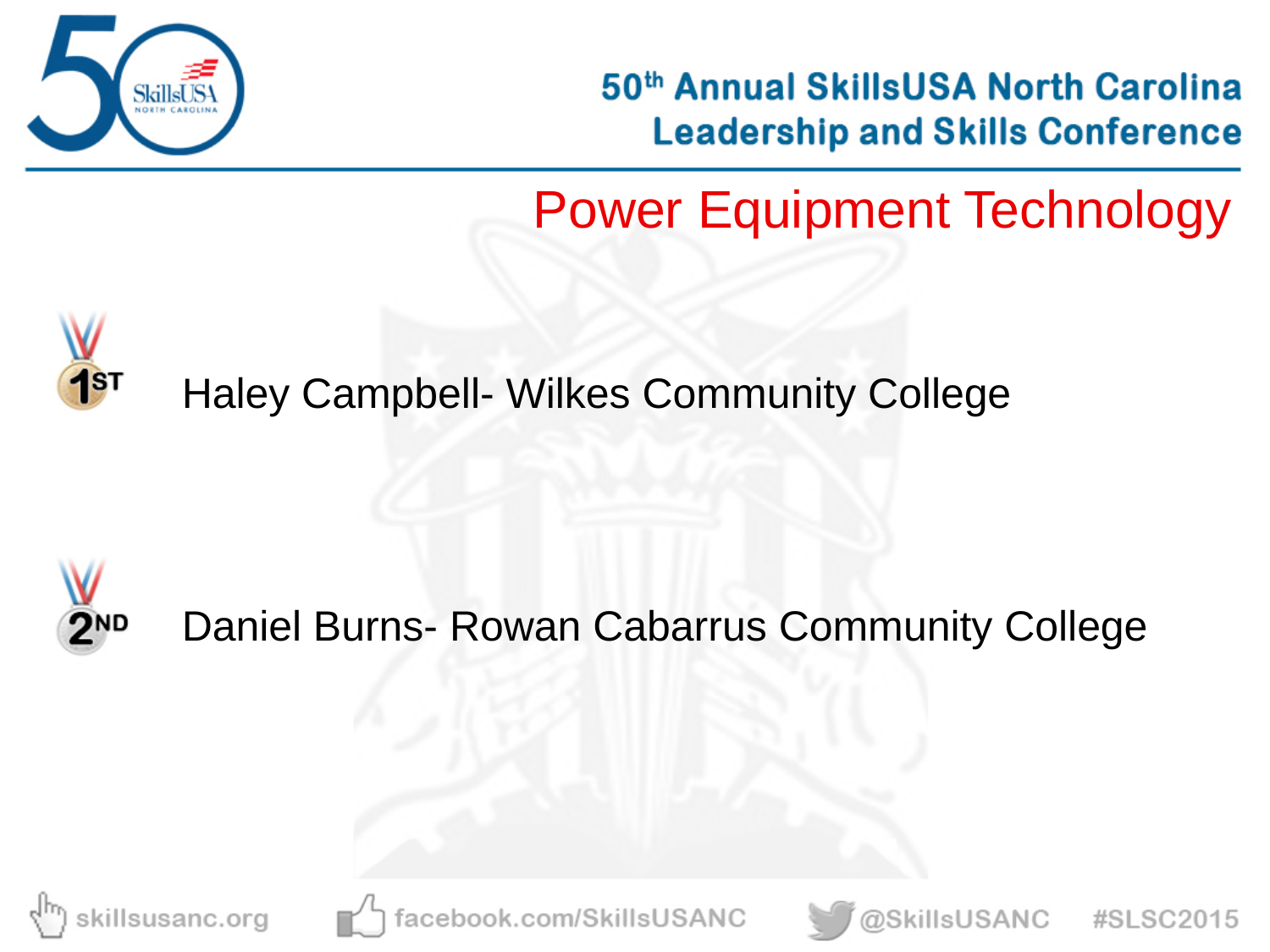

Power Equipment Technology

Haley Campbell- Wilkes Community College
Daniel Burns- Rowan Cabarrus Community College